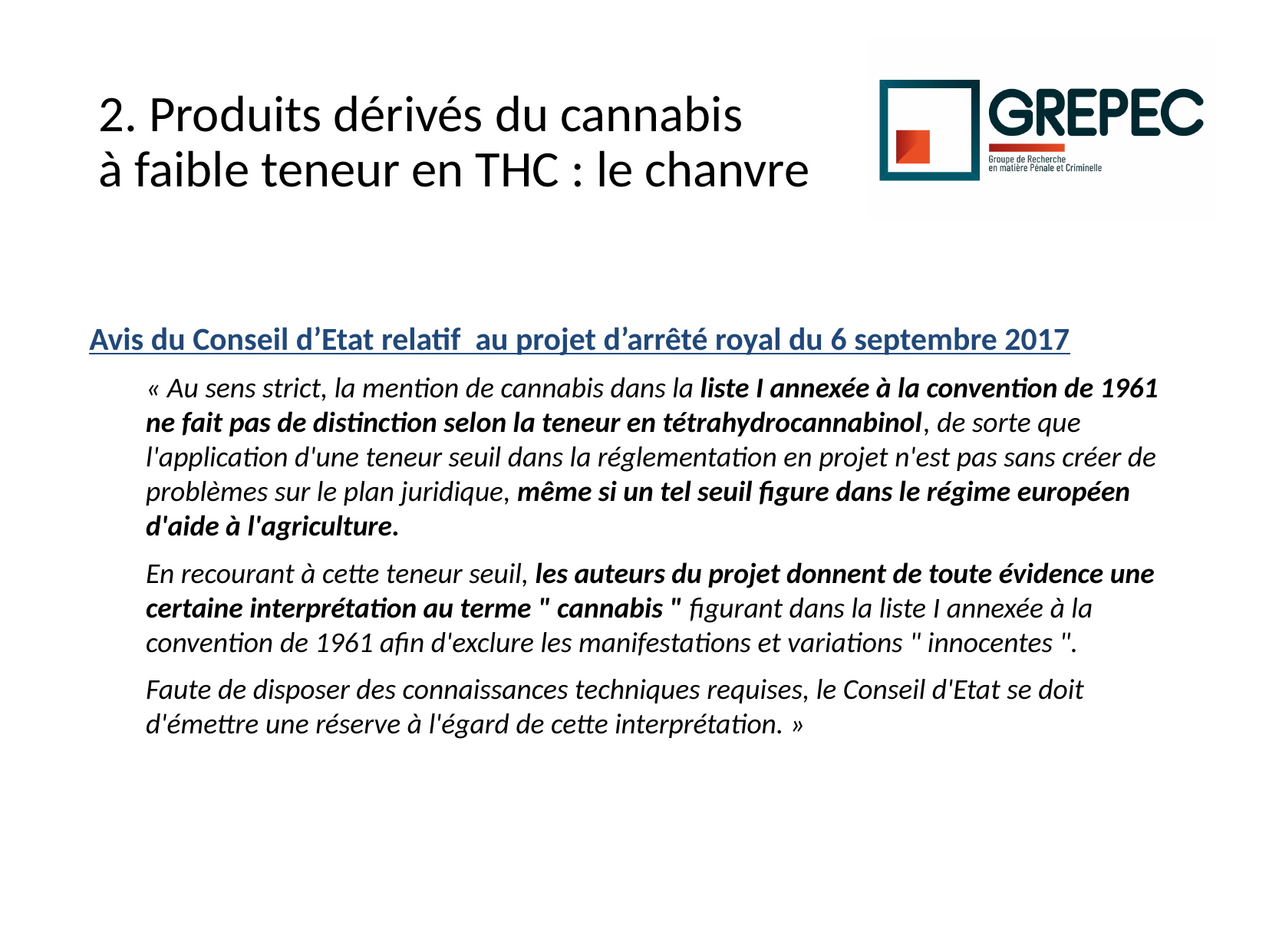

# 2. Produits dérivés du cannabis à faible teneur en THC : le chanvre

Avis du Conseil d’Etat relatif  au projet d’arrêté royal du 6 septembre 2017
« Au sens strict, la mention de cannabis dans la liste I annexée à la convention de 1961 ne fait pas de distinction selon la teneur en tétrahydrocannabinol, de sorte que l'application d'une teneur seuil dans la réglementation en projet n'est pas sans créer de problèmes sur le plan juridique, même si un tel seuil figure dans le régime européen d'aide à l'agriculture.
En recourant à cette teneur seuil, les auteurs du projet donnent de toute évidence une certaine interprétation au terme " cannabis " figurant dans la liste I annexée à la convention de 1961 afin d'exclure les manifestations et variations " innocentes ".
Faute de disposer des connaissances techniques requises, le Conseil d'Etat se doit d'émettre une réserve à l'égard de cette interprétation. »